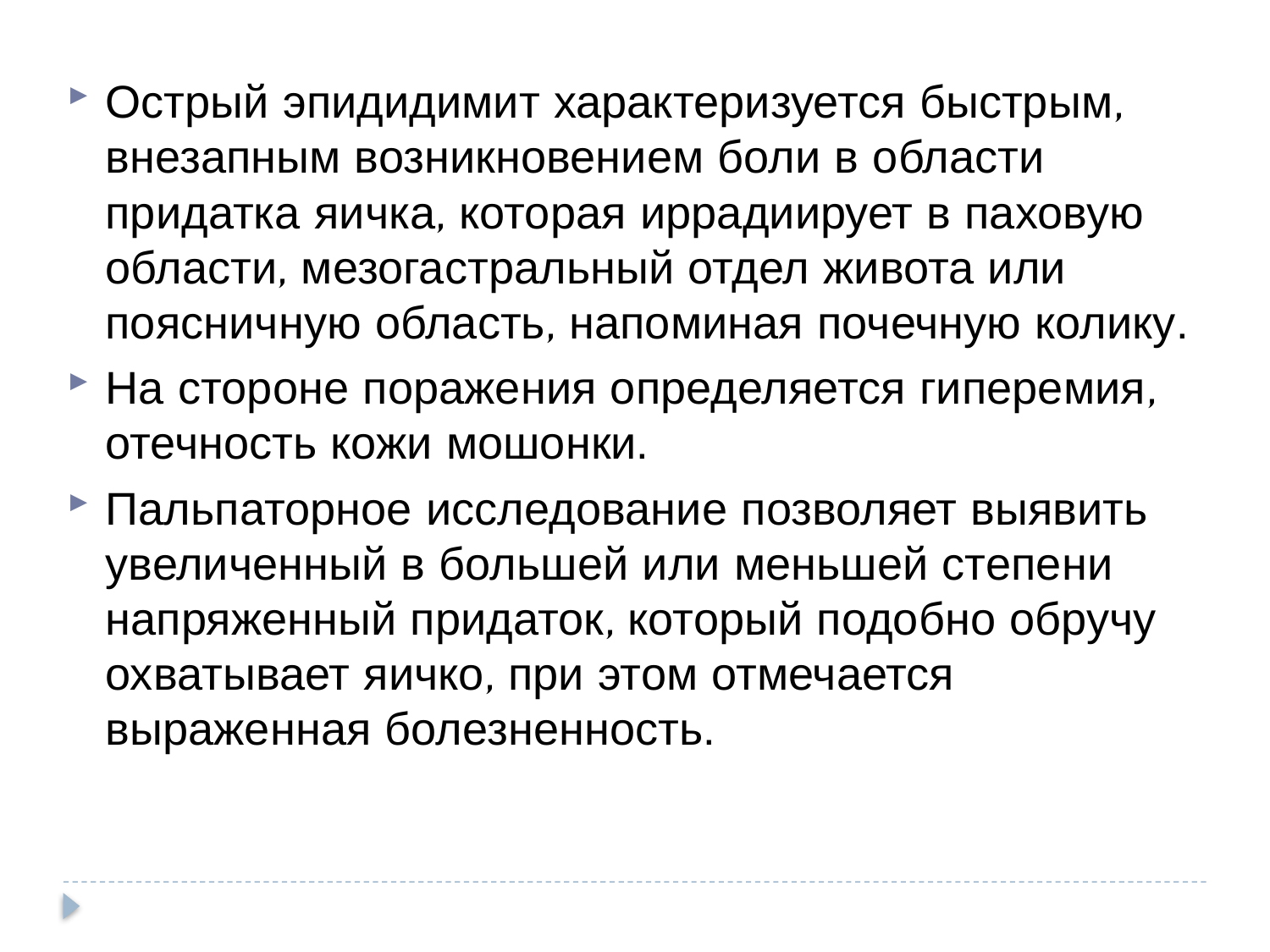

Острый эпидидимит характеризуется быстрым, внезапным возникновением боли в области придатка яичка, которая иррадиирует в паховую области, мезогастральный отдел живота или поясничную область, напоминая почечную колику.
На стороне поражения определяется гиперемия, отечность кожи мошонки.
Пальпаторное исследование позволяет выявить увеличенный в большей или меньшей степени напряженный придаток, который подобно обручу охватывает яичко, при этом отмечается выраженная болезненность.